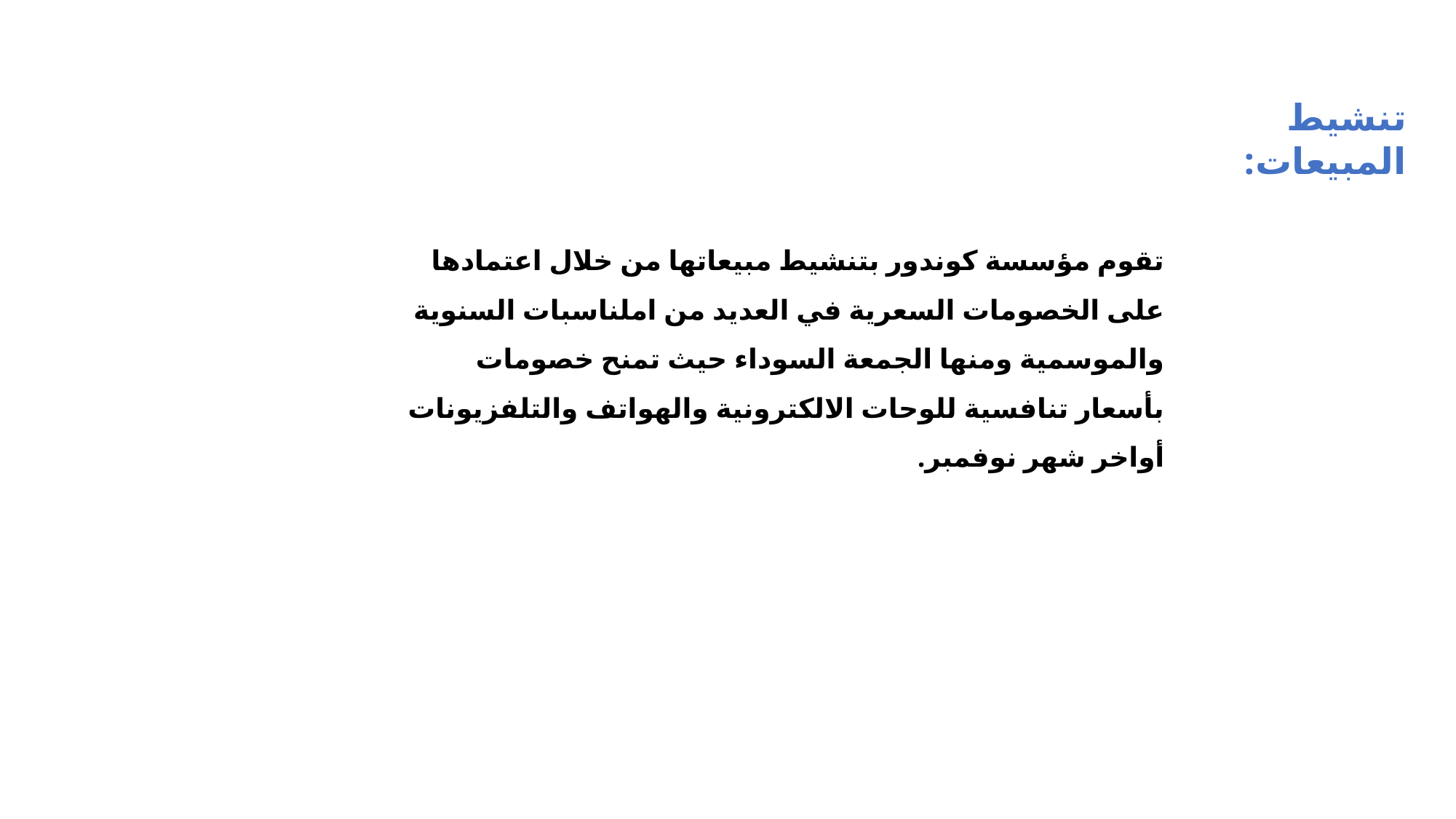

تنشيط المبيعات:
تقوم مؤسسة كوندور بتنشيط مبيعاتها من خلال اعتمادها على الخصومات السعرية في العديد من املناسبات السنوية والموسمية ومنها الجمعة السوداء حيث تمنح خصومات بأسعار تنافسية للوحات الالكترونية والهواتف والتلفزيونات أواخر شهر نوفمبر.